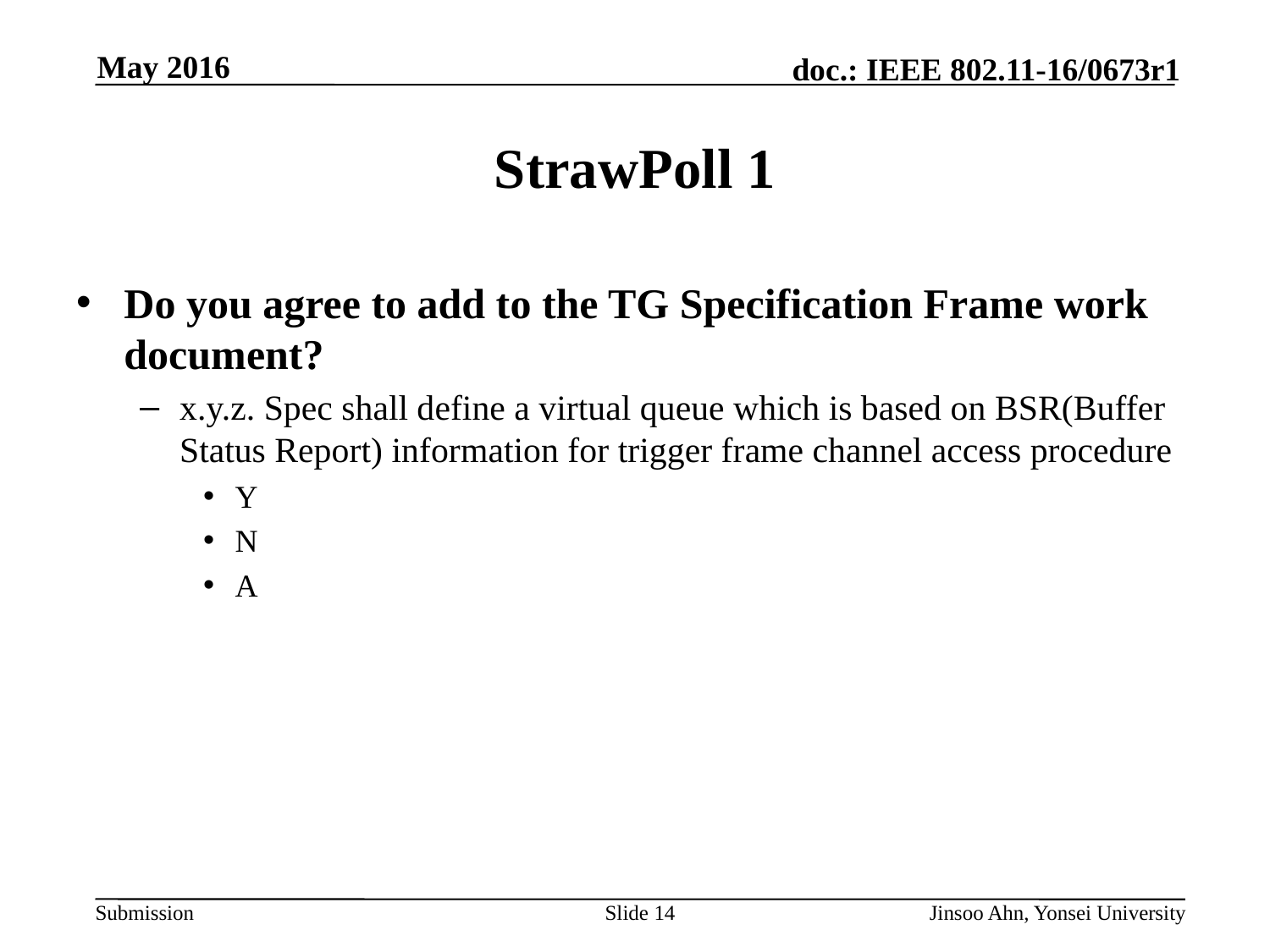

# StrawPoll 1
Do you agree to add to the TG Specification Frame work document?
x.y.z. Spec shall define a virtual queue which is based on BSR(Buffer Status Report) information for trigger frame channel access procedure
Y
N
A